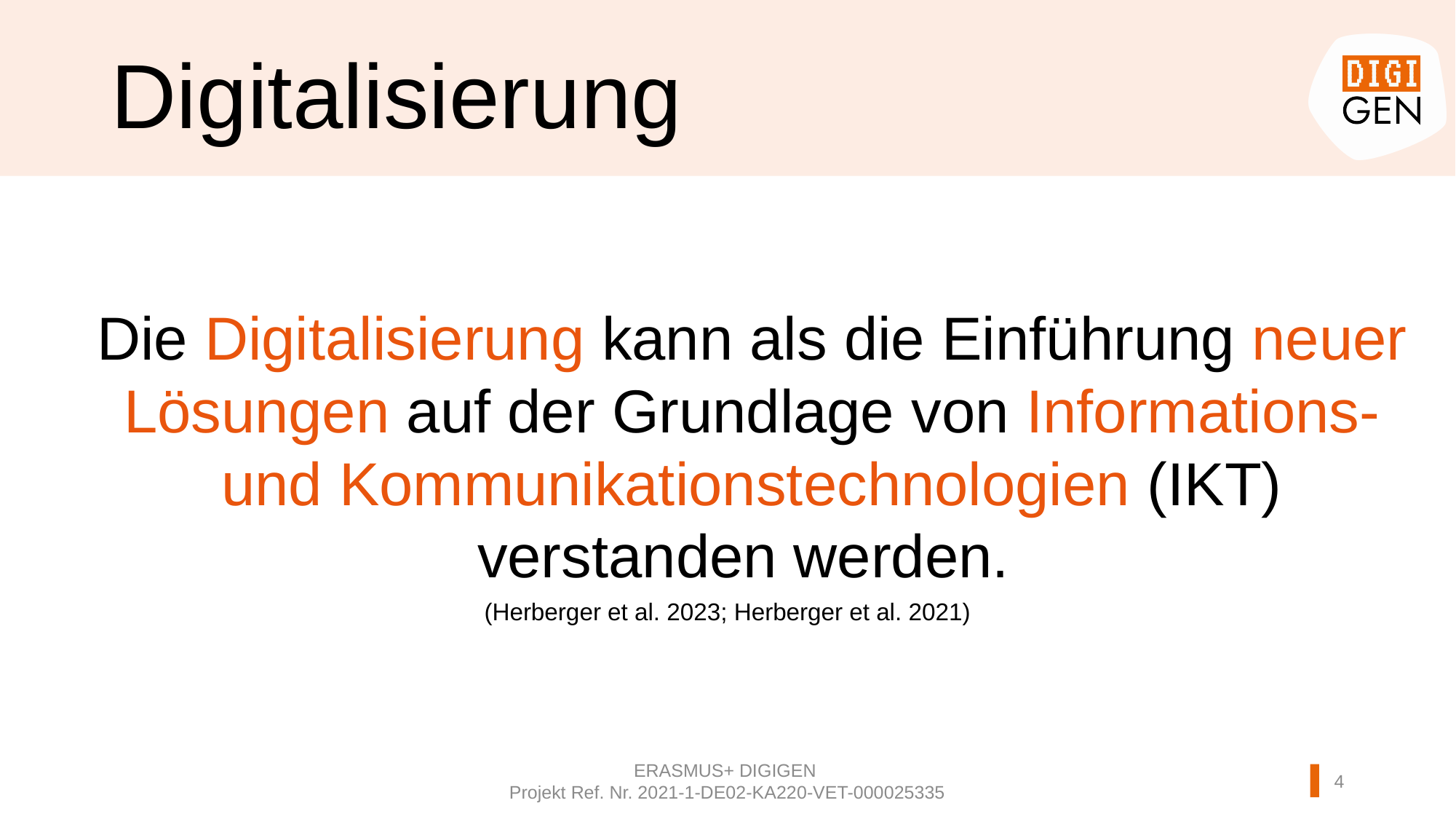

# Digitalisierung
Die Digitalisierung kann als die Einführung neuer Lösungen auf der Grundlage von Informations- und Kommunikationstechnologien (IKT) verstanden werden.
(Herberger et al. 2023; Herberger et al. 2021)
ERASMUS+ DIGIGEN
Projekt Ref. Nr. 2021-1-DE02-KA220-VET-000025335
4